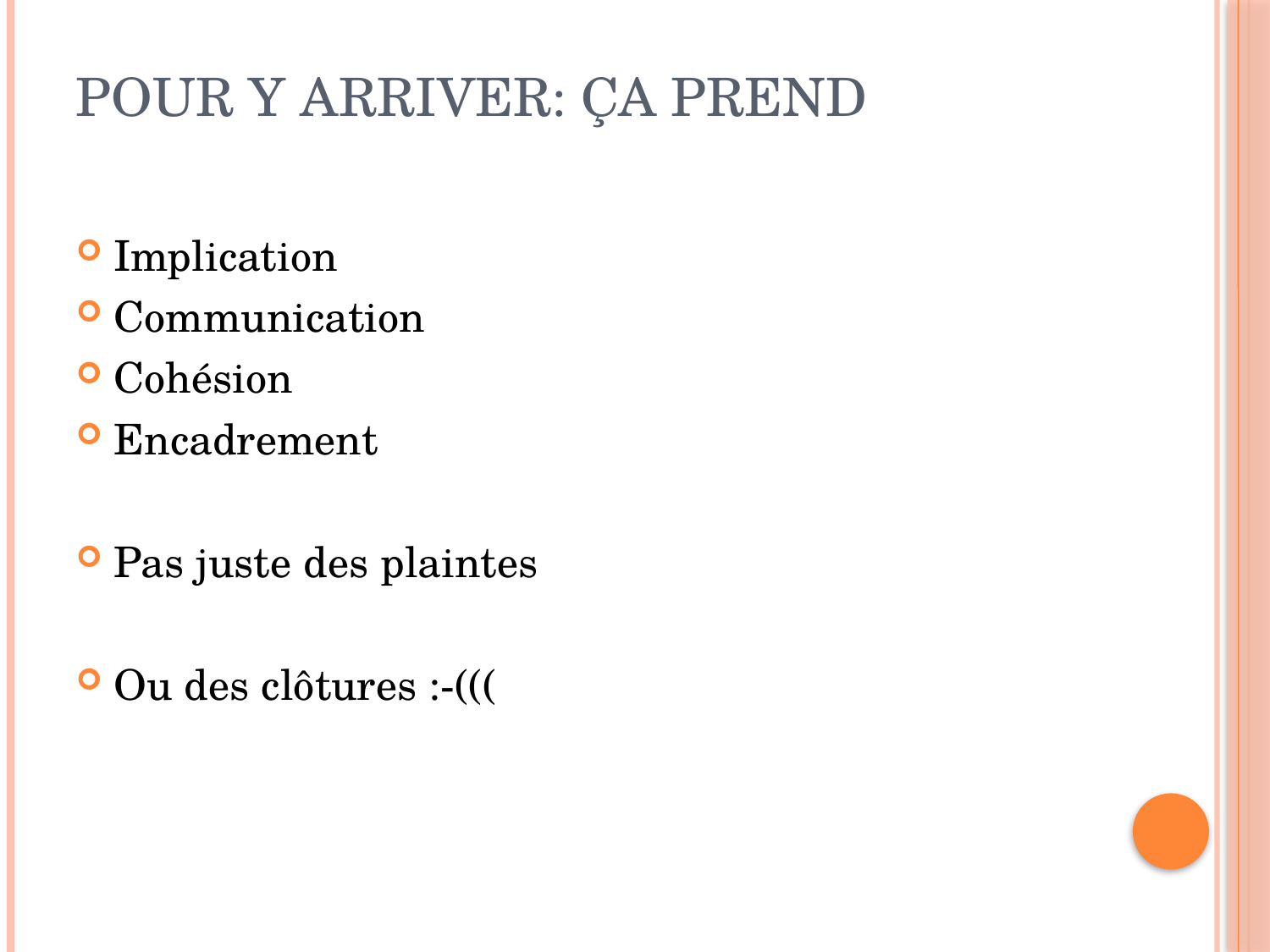

# Pour y arriver: ça prend
Implication
Communication
Cohésion
Encadrement

Pas juste des plaintes

Ou des clôtures :-(((